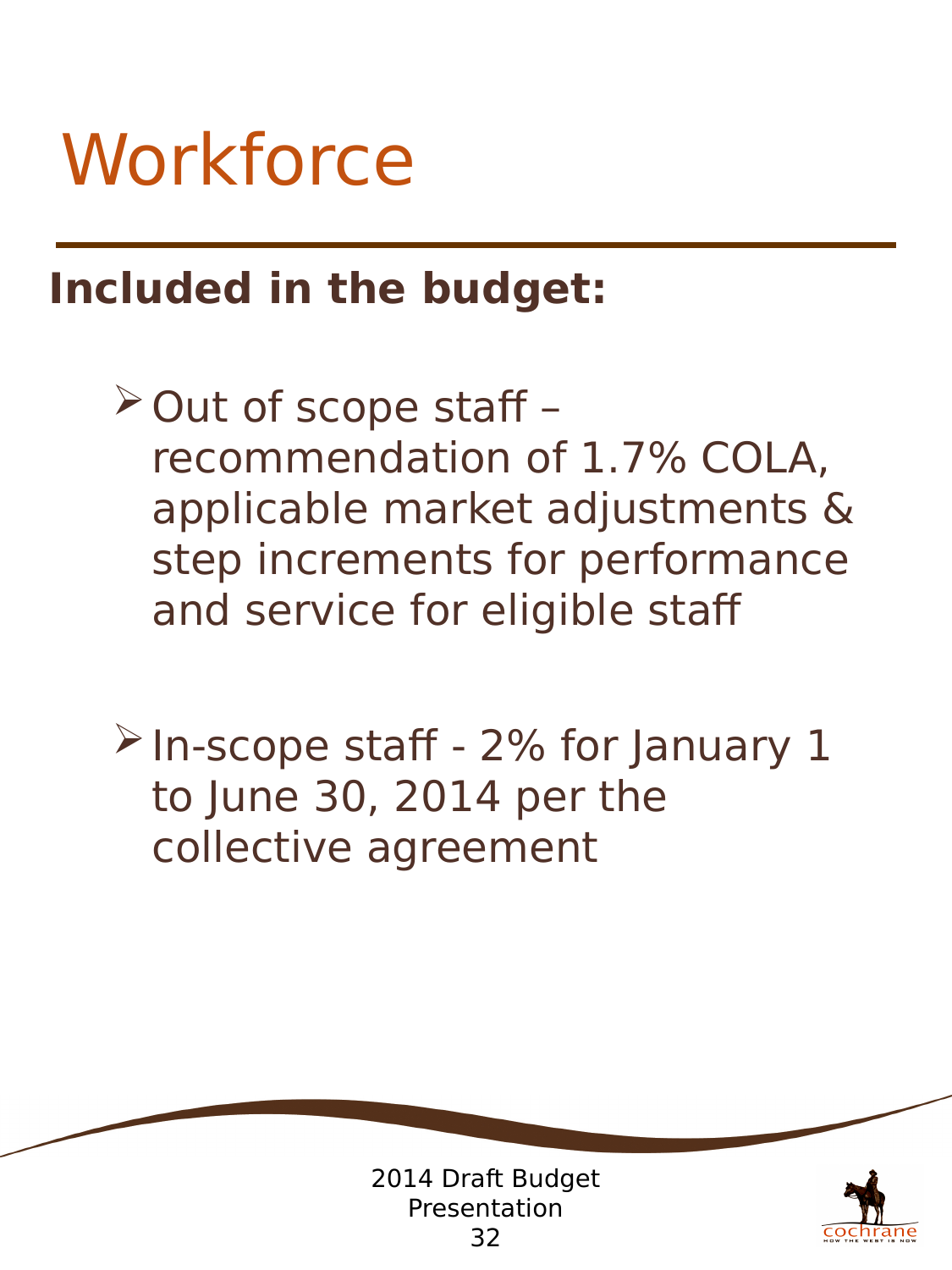

# Workforce
Included in the budget:

Out of scope staff – recommendation of 1.7% COLA, applicable market adjustments & step increments for performance and service for eligible staff

In-scope staff - 2% for January 1 to June 30, 2014 per the collective agreement